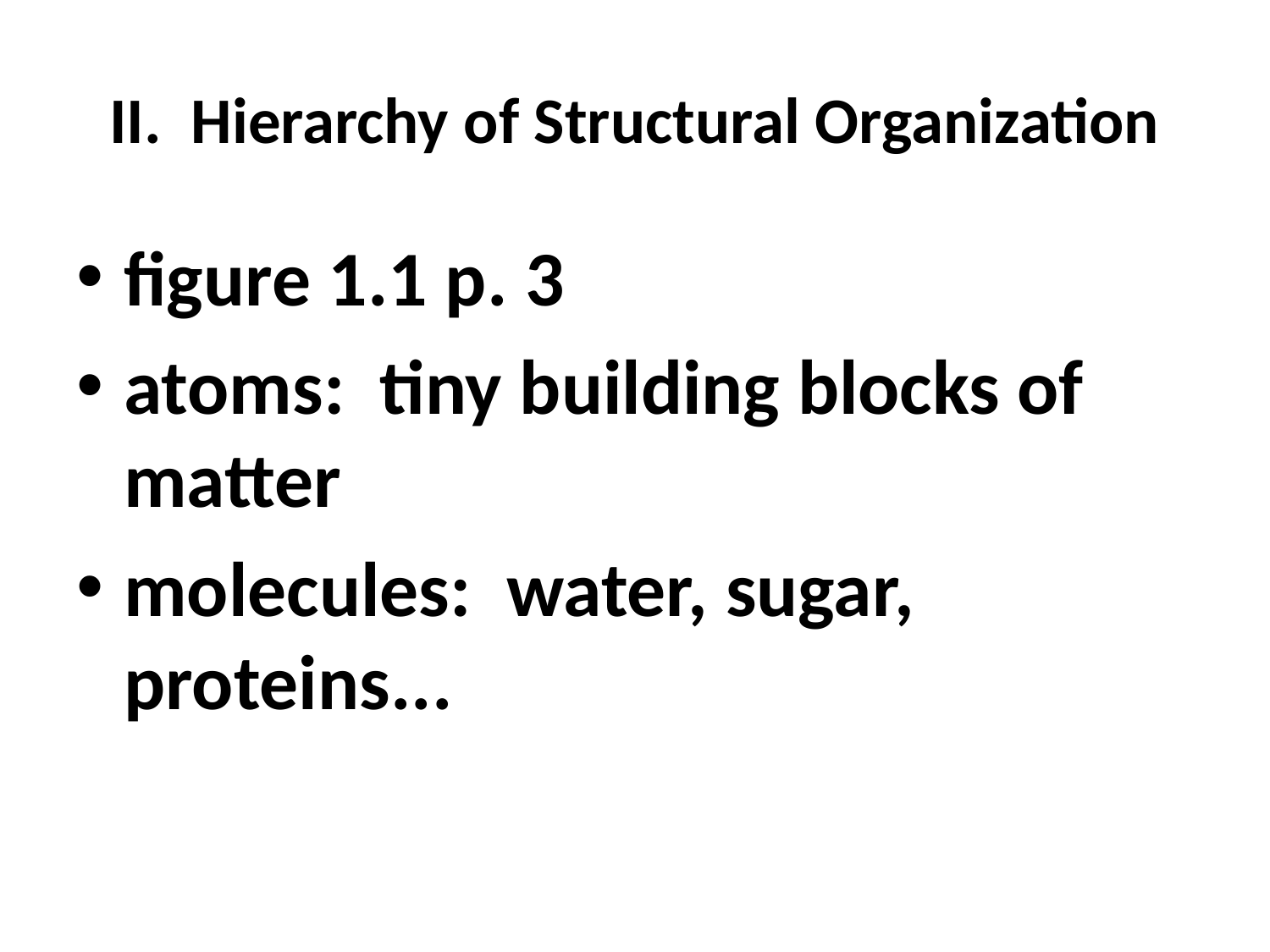

# II.  Hierarchy of Structural Organization
figure 1.1 p. 3
atoms:  tiny building blocks of matter
molecules:  water, sugar, proteins...